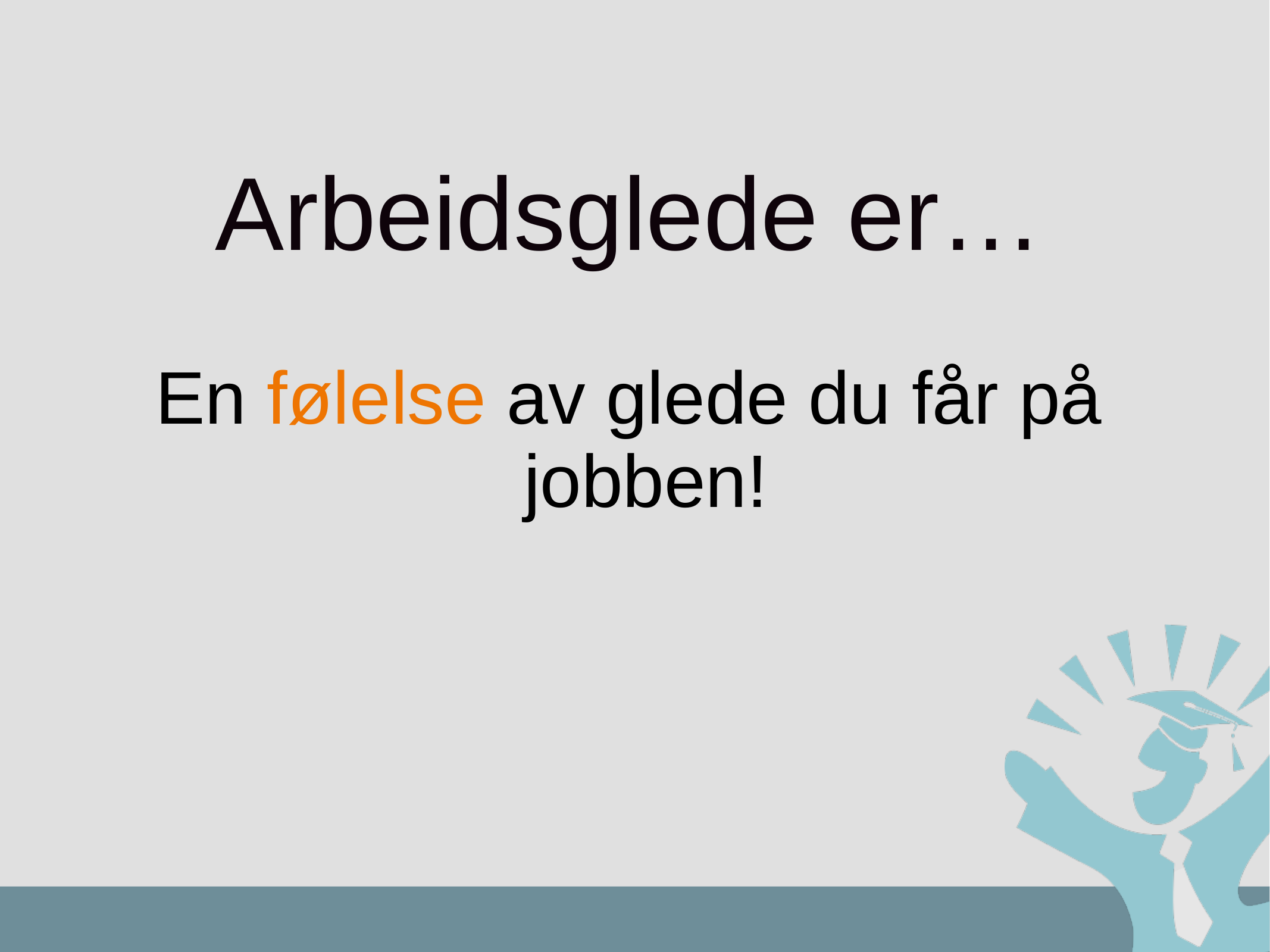

Arbeidsglede er…
En følelse av glede du får på jobben!